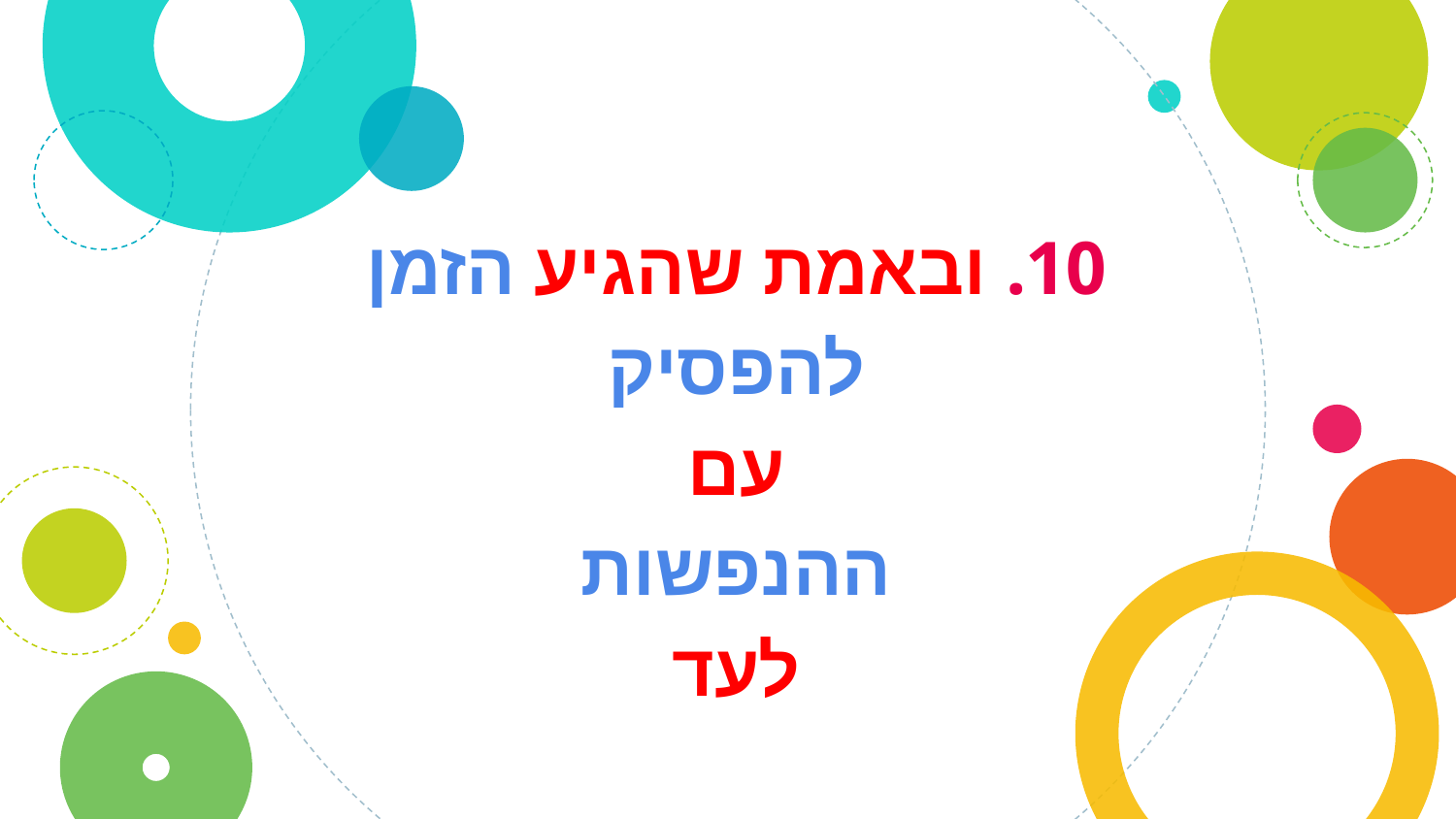

10. ובאמת שהגיע הזמן
להפסיק
עם
ההנפשות
לעד